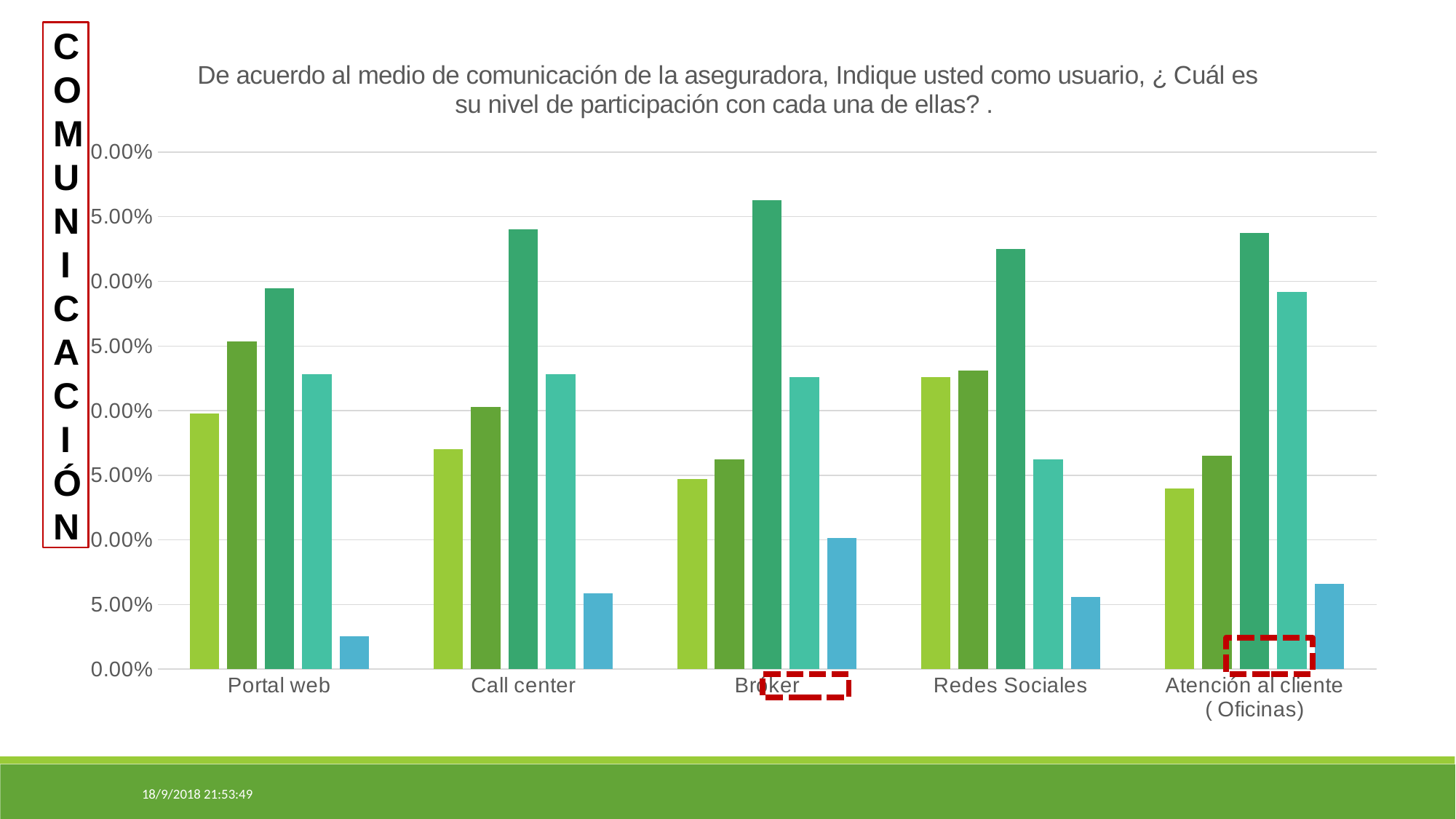

### Chart: De acuerdo al medio de comunicación de la aseguradora, Indique usted como usuario, ¿ Cuál es su nivel de participación con cada una de ellas? .

| Category | Muy Bajo | Bajo | Ni alto ni bajo | Alto | Muy Alto |
|---|---|---|---|---|---|
| Portal web | 0.198 | 0.2538 | 0.2944 | 0.2284 | 0.0254 |
| Call center | 0.1701 | 0.203 | 0.3401 | 0.2284 | 0.0584 |
| Bróker | 0.1472 | 0.1624 | 0.3629 | 0.2259 | 0.1015 |
| Redes Sociales | 0.2259 | 0.231 | 0.3249 | 0.1624 | 0.0558 |
| Atención al cliente ( Oficinas) | 0.1396 | 0.165 | 0.3376 | 0.2919 | 0.066 |
COMUNICACIÓN

18/9/2018 21:53:49